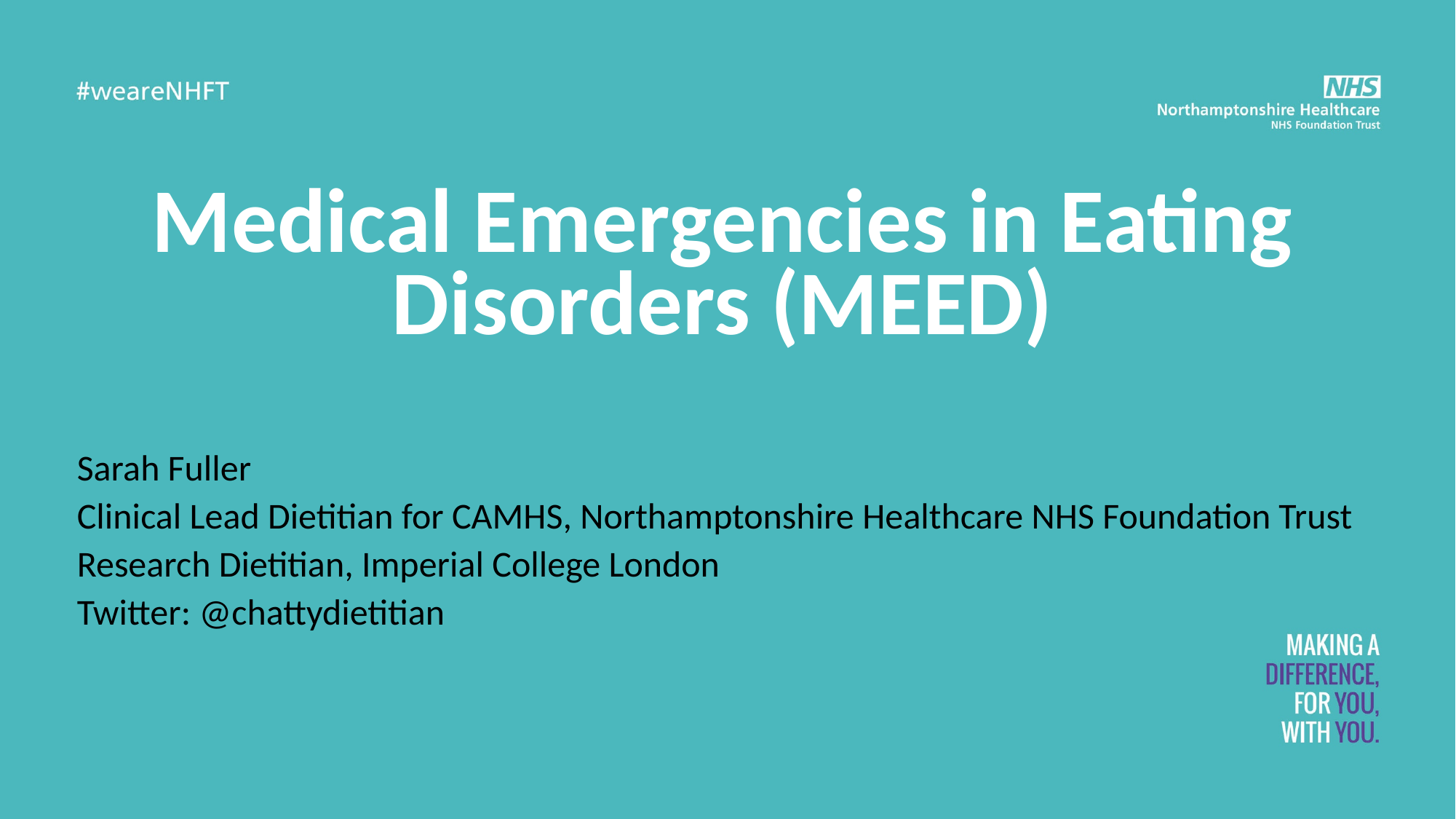

# Medical Emergencies in Eating Disorders (MEED)
Sarah Fuller
Clinical Lead Dietitian for CAMHS, Northamptonshire Healthcare NHS Foundation Trust
Research Dietitian, Imperial College London
Twitter: @chattydietitian